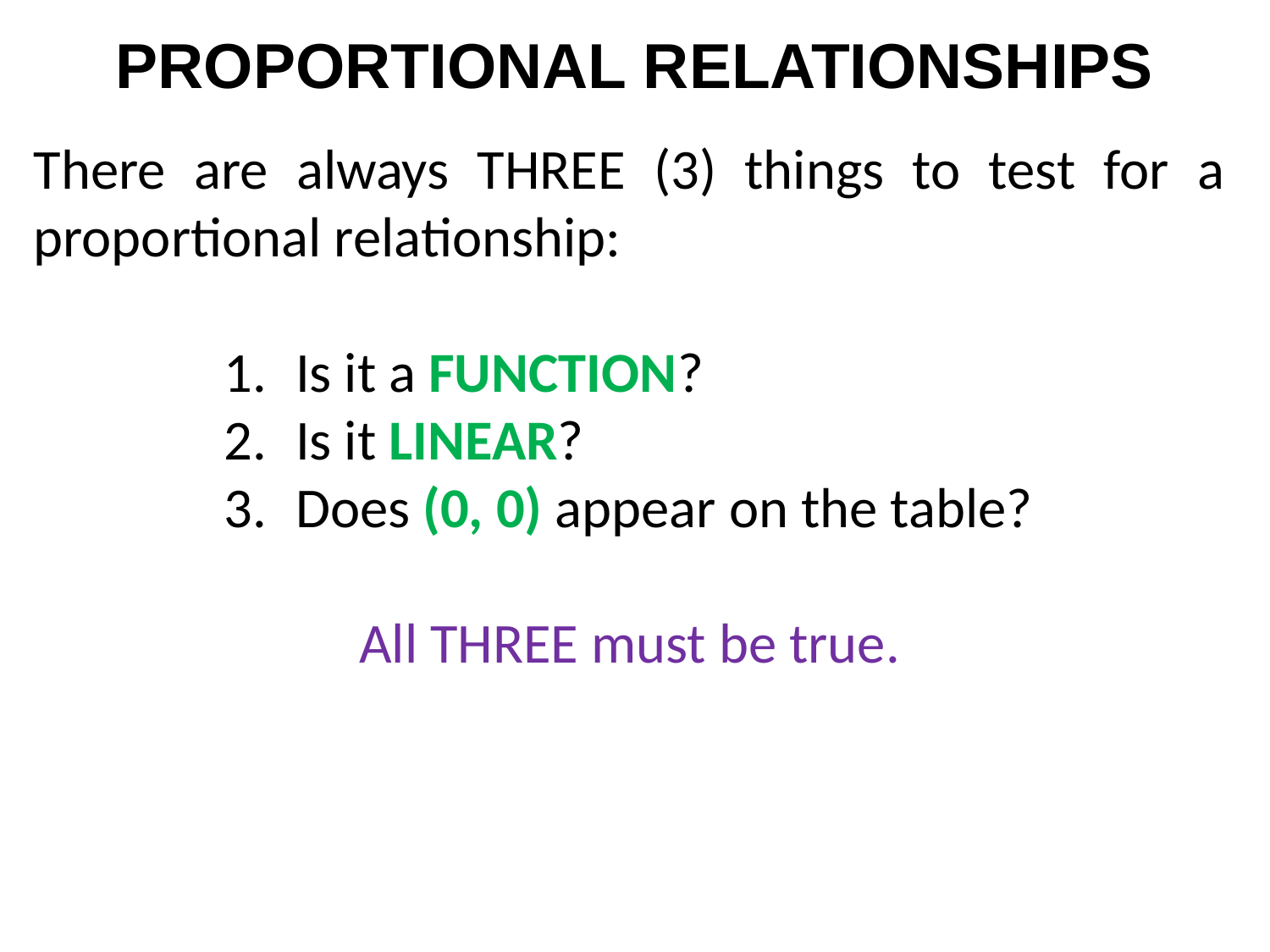

PROPORTIONAL RELATIONSHIPS
There are always THREE (3) things to test for a proportional relationship:

Is it a FUNCTION?
Is it LINEAR?
Does (0, 0) appear on the table?

All THREE must be true.